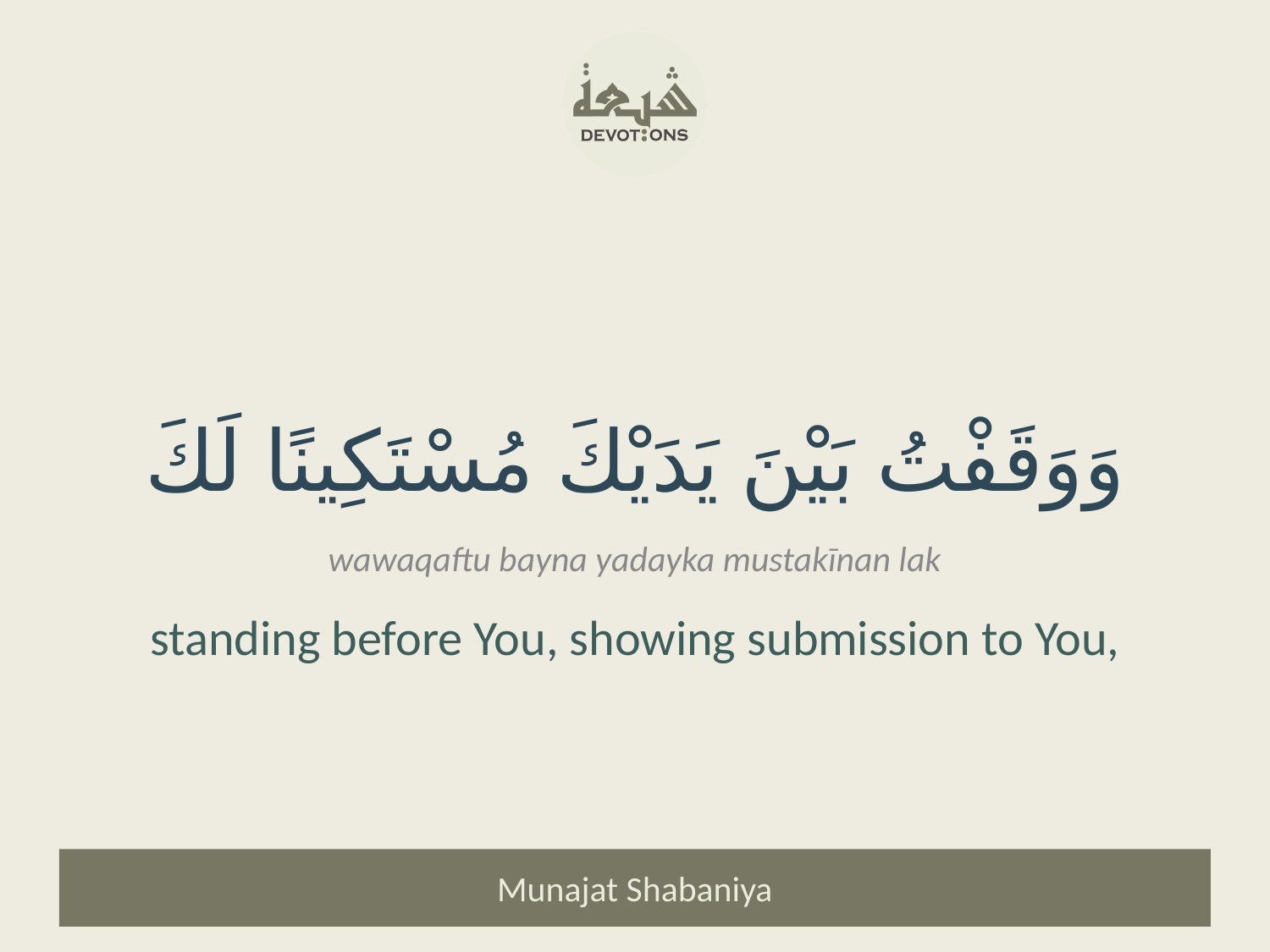

وَوَقَفْتُ بَيْنَ يَدَيْكَ مُسْتَكِينًا لَكَ
wawaqaftu bayna yadayka mustakīnan lak
standing before You, showing submission to You,
Munajat Shabaniya